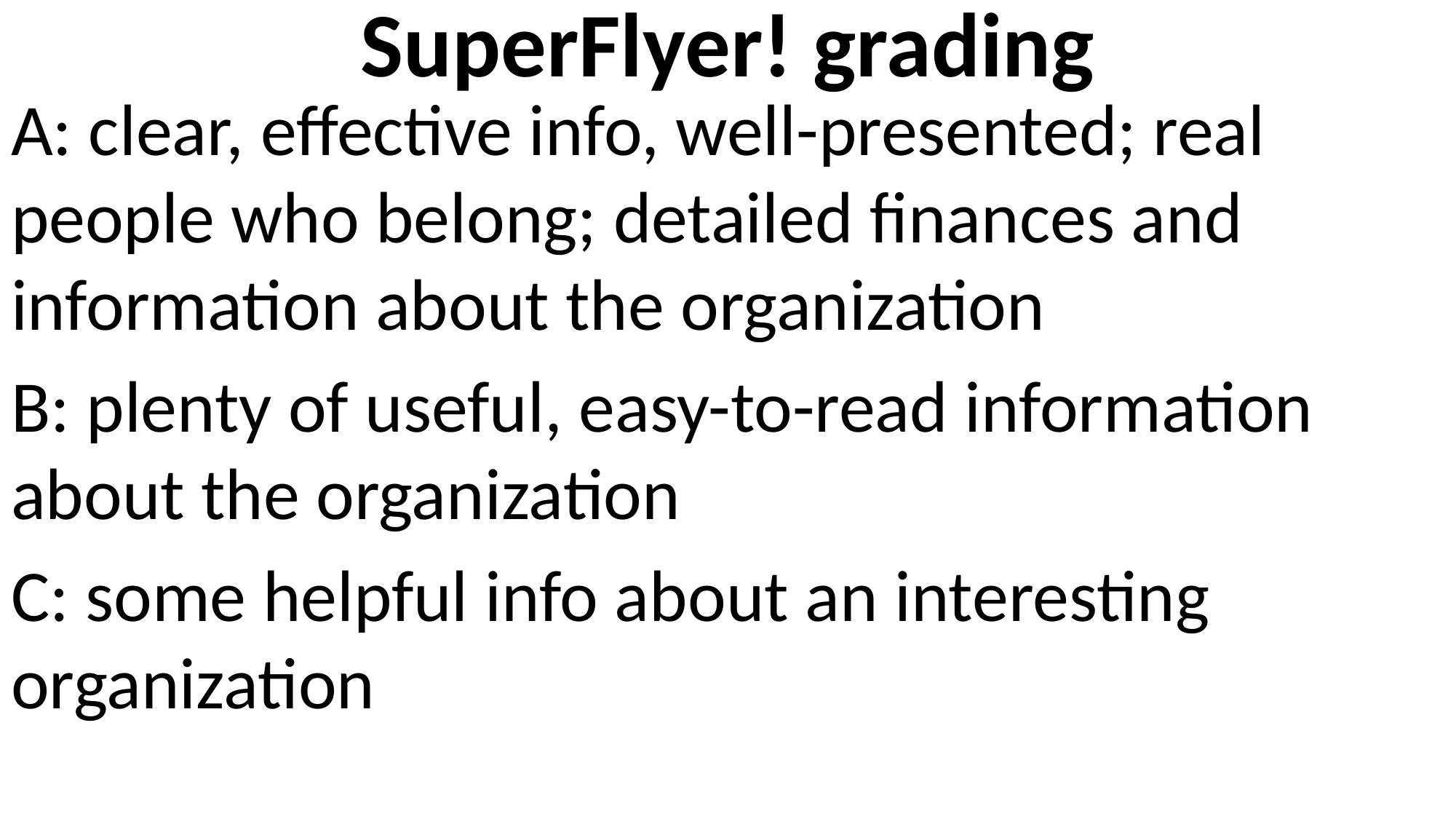

# SuperFlyer! grading
A: clear, effective info, well-presented; real people who belong; detailed finances and information about the organization
B: plenty of useful, easy-to-read information about the organization
C: some helpful info about an interesting organization